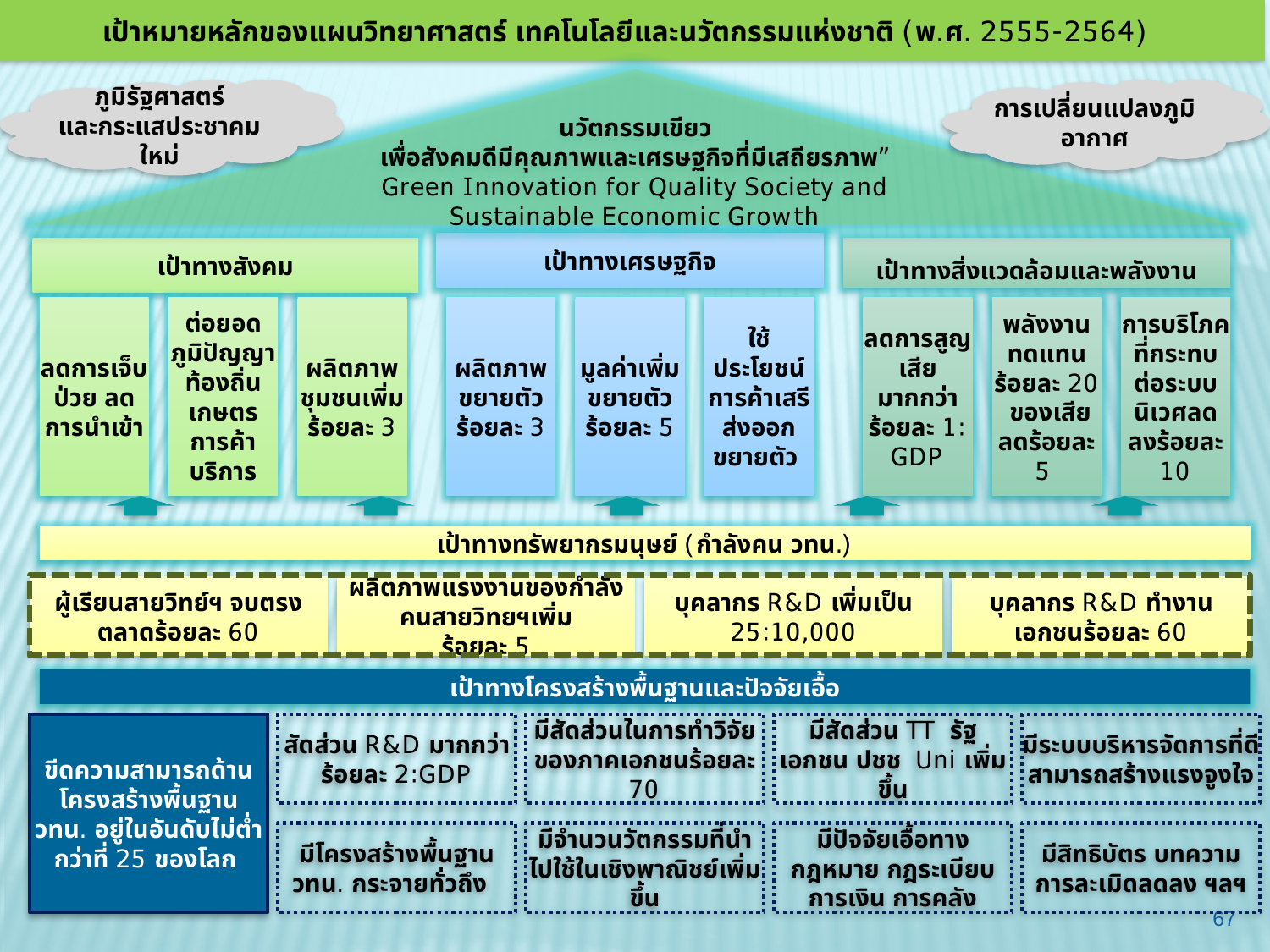

เป้าหมายหลักของแผนวิทยาศาสตร์ เทคโนโลยีและนวัตกรรมแห่งชาติ (พ.ศ. 2555-2564)
นวัตกรรมเขียว
เพื่อสังคมดีมีคุณภาพและเศรษฐกิจที่มีเสถียรภาพ”
Green Innovation for Quality Society and Sustainable Economic Growth

ภูมิรัฐศาสตร์
และกระแสประชาคมใหม่
การเปลี่ยนแปลงภูมิอากาศ
เป้าทางเศรษฐกิจ
เป้าทางสังคม
เป้าทางสิ่งแวดล้อมและพลังงาน
ลดการเจ็บป่วย ลดการนำเข้า
ต่อยอด
ภูมิปัญญาท้องถิ่น เกษตร การค้า บริการ
ผลิตภาพชุมชนเพิ่มร้อยละ 3
ผลิตภาพ ขยายตัวร้อยละ 3
ลดการสูญเสียมากกว่าร้อยละ 1: GDP
มูลค่าเพิ่มขยายตัวร้อยละ 5
ใช้ประโยชน์การค้าเสรี ส่งออกขยายตัว
พลังงานทดแทนร้อยละ 20  ของเสียลดร้อยละ 5
การบริโภคที่กระทบต่อระบบนิเวศลดลงร้อยละ 10

เป้าทางทรัพยากรมนุษย์ (กำลังคน วทน.)

ผู้เรียนสายวิทย์ฯ จบตรงตลาดร้อยละ 60
ผลิตภาพแรงงานของกำลังคนสายวิทยฯเพิ่ม
ร้อยละ 5
บุคลากร R&D เพิ่มเป็น 25:10,000
บุคลากร R&D ทำงาน
เอกชนร้อยละ 60
เป้าทางโครงสร้างพื้นฐานและปัจจัยเอื้อ
สัดส่วน R&D มากกว่าร้อยละ 2:GDP
มีสัดส่วนในการทำวิจัยของภาคเอกชนร้อยละ 70
มีสัดส่วน TT  รัฐ เอกชน ปชช  Uni เพิ่มขึ้น
มีระบบบริหารจัดการที่ดี สามารถสร้างแรงจูงใจ
ขีดความสามารถด้านโครงสร้างพื้นฐาน วทน. อยู่ในอันดับไม่ต่ำกว่าที่ 25 ของโลก
มีโครงสร้างพื้นฐาน วทน. กระจายทั่วถึง
มีจำนวนวัตกรรมที่นำไปใช้ในเชิงพาณิชย์เพิ่มขึ้น
มีปัจจัยเอื้อทางกฎหมาย กฎระเบียบ การเงิน การคลัง
มีสิทธิบัตร บทความ การละเมิดลดลง ฯลฯ
67